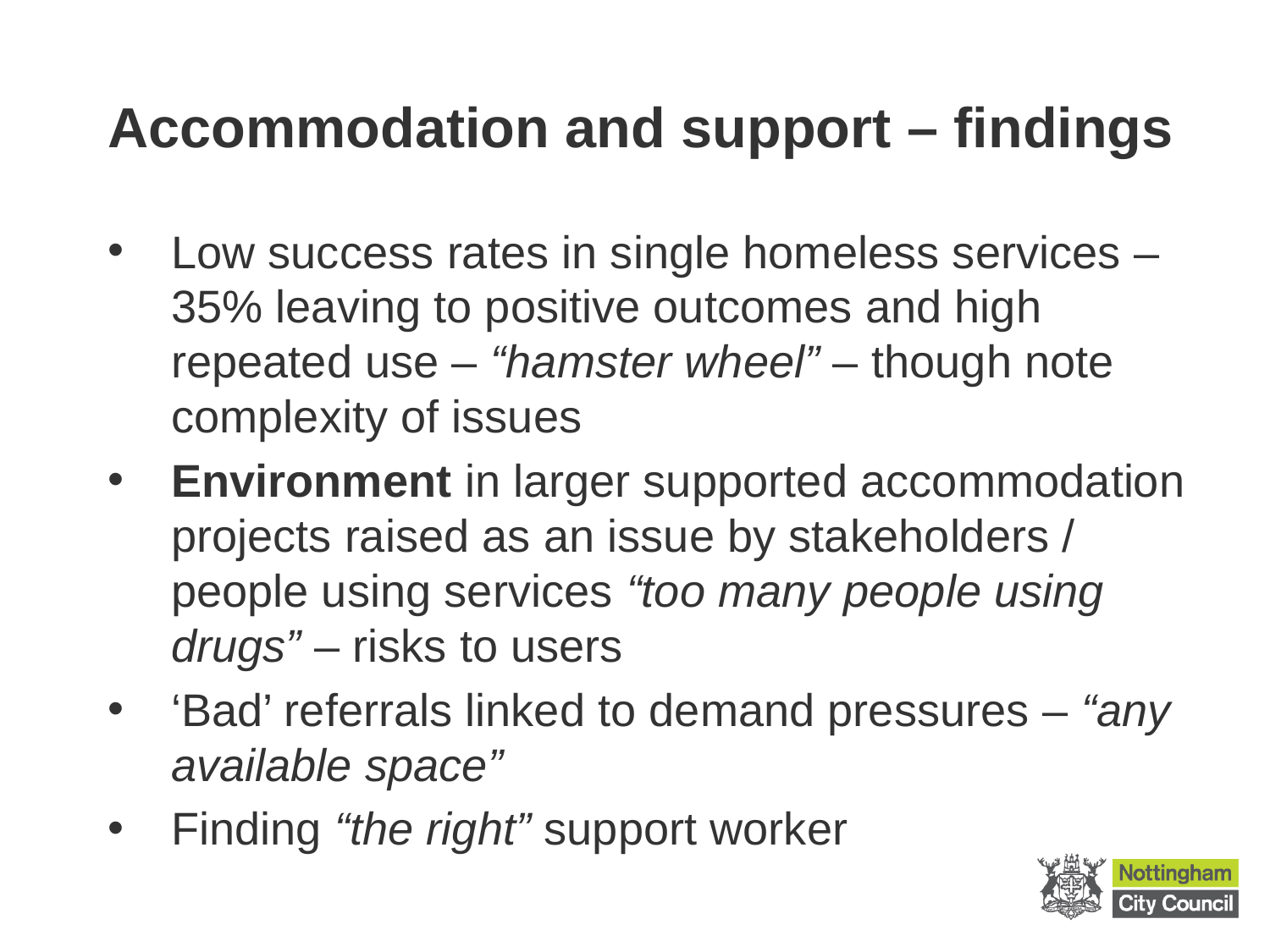

# Accommodation and support – findings
Low success rates in single homeless services – 35% leaving to positive outcomes and high repeated use – “hamster wheel” – though note complexity of issues
Environment in larger supported accommodation projects raised as an issue by stakeholders / people using services “too many people using drugs” – risks to users
‘Bad’ referrals linked to demand pressures – “any available space”
Finding “the right” support worker